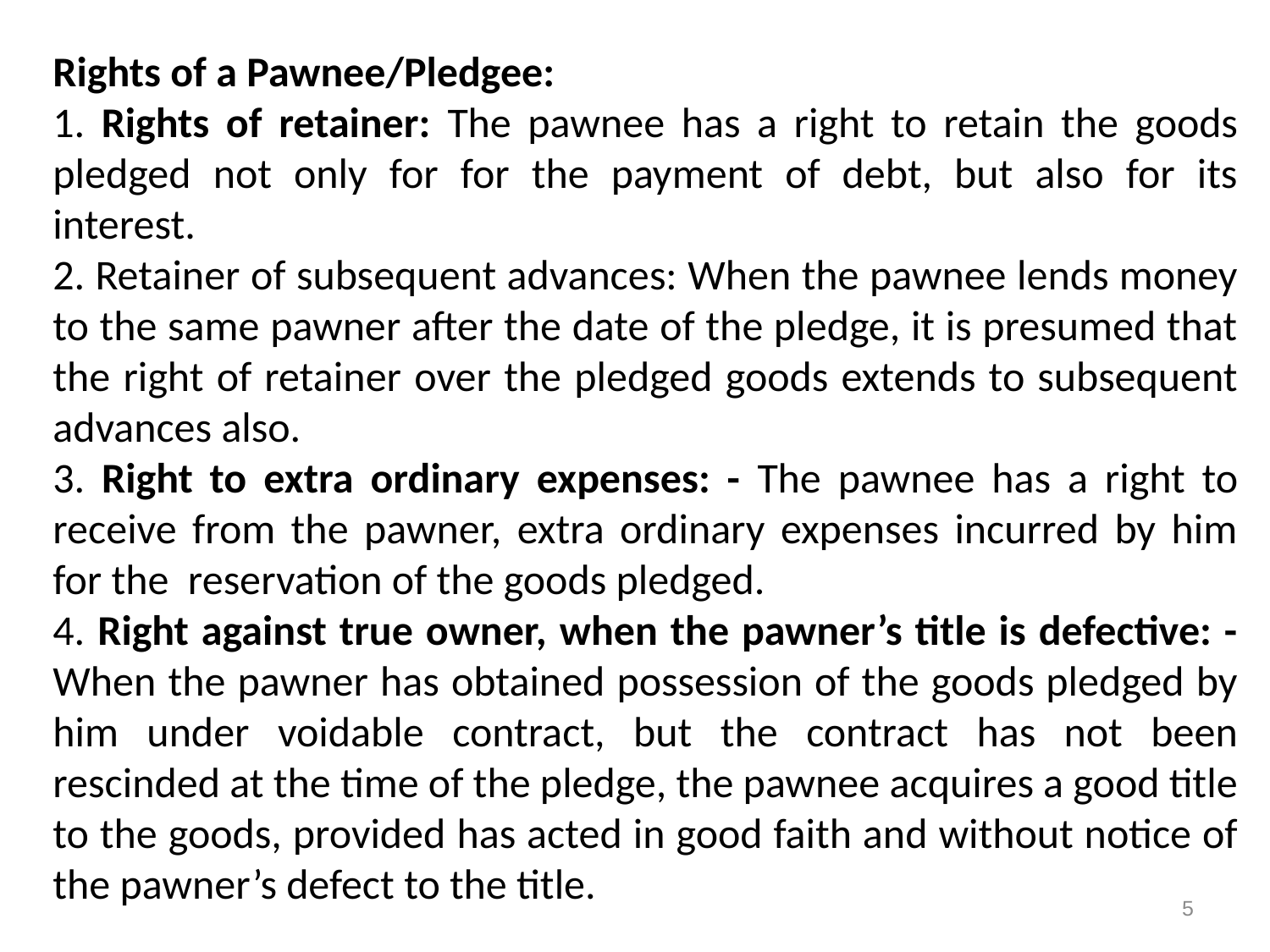

Rights of a Pawnee/Pledgee:
1. Rights of retainer: The pawnee has a right to retain the goods pledged not only for for the payment of debt, but also for its interest.
2. Retainer of subsequent advances: When the pawnee lends money to the same pawner after the date of the pledge, it is presumed that the right of retainer over the pledged goods extends to subsequent advances also.
3. Right to extra ordinary expenses: - The pawnee has a right to receive from the pawner, extra ordinary expenses incurred by him for the  reservation of the goods pledged.
4. Right against true owner, when the pawner’s title is defective: - When the pawner has obtained possession of the goods pledged by him under voidable contract, but the contract has not been rescinded at the time of the pledge, the pawnee acquires a good title to the goods, provided has acted in good faith and without notice of the pawner’s defect to the title.

5